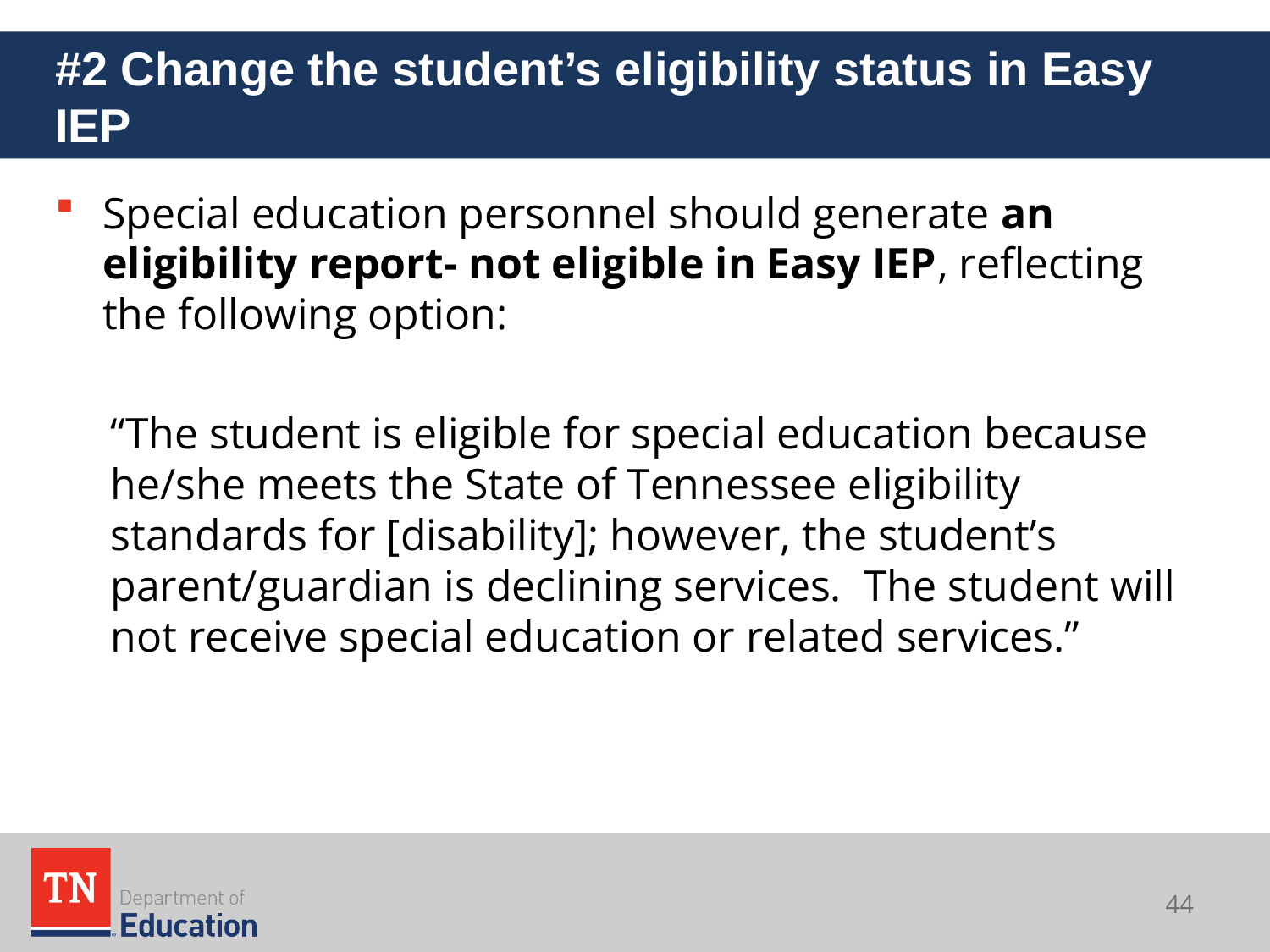

# #2 Change the student’s eligibility status in Easy IEP
Special education personnel should generate an eligibility report- not eligible in Easy IEP, reflecting the following option:

“The student is eligible for special education because he/she meets the State of Tennessee eligibility standards for [disability]; however, the student’s parent/guardian is declining services.  The student will not receive special education or related services.”

44